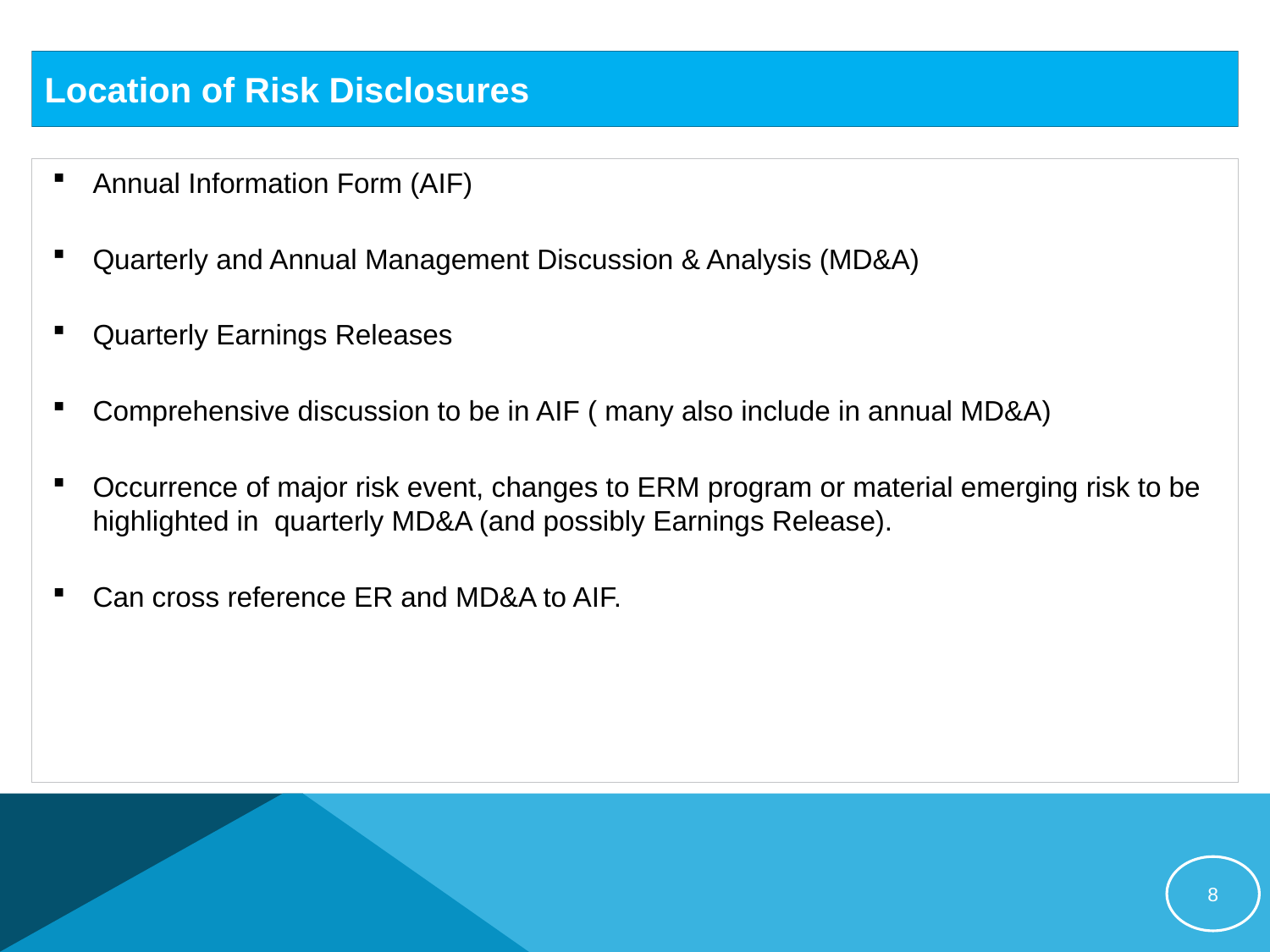

# Location of Risk Disclosures
Annual Information Form (AIF)
Quarterly and Annual Management Discussion & Analysis (MD&A)
Quarterly Earnings Releases
Comprehensive discussion to be in AIF ( many also include in annual MD&A)
Occurrence of major risk event, changes to ERM program or material emerging risk to be highlighted in  quarterly MD&A (and possibly Earnings Release).
Can cross reference ER and MD&A to AIF.

8